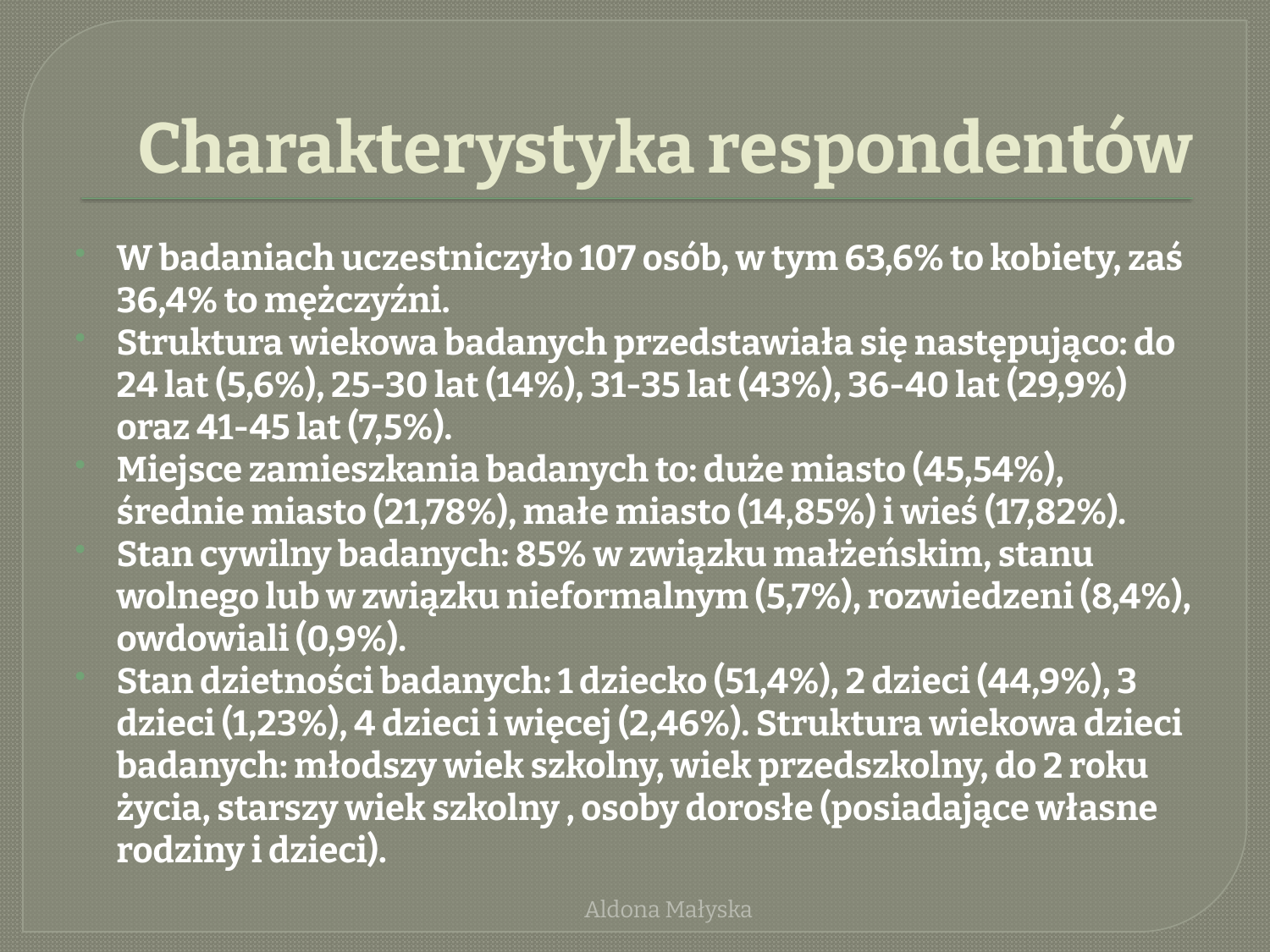

# Charakterystyka respondentów
W badaniach uczestniczyło 107 osób, w tym 63,6% to kobiety, zaś 36,4% to mężczyźni.
Struktura wiekowa badanych przedstawiała się następująco: do 24 lat (5,6%), 25-30 lat (14%), 31-35 lat (43%), 36-40 lat (29,9%) oraz 41-45 lat (7,5%).
Miejsce zamieszkania badanych to: duże miasto (45,54%), średnie miasto (21,78%), małe miasto (14,85%) i wieś (17,82%).
Stan cywilny badanych: 85% w związku małżeńskim, stanu wolnego lub w związku nieformalnym (5,7%), rozwiedzeni (8,4%), owdowiali (0,9%).
Stan dzietności badanych: 1 dziecko (51,4%), 2 dzieci (44,9%), 3 dzieci (1,23%), 4 dzieci i więcej (2,46%). Struktura wiekowa dzieci badanych: młodszy wiek szkolny, wiek przedszkolny, do 2 roku życia, starszy wiek szkolny , osoby dorosłe (posiadające własne rodziny i dzieci).

Aldona Małyska